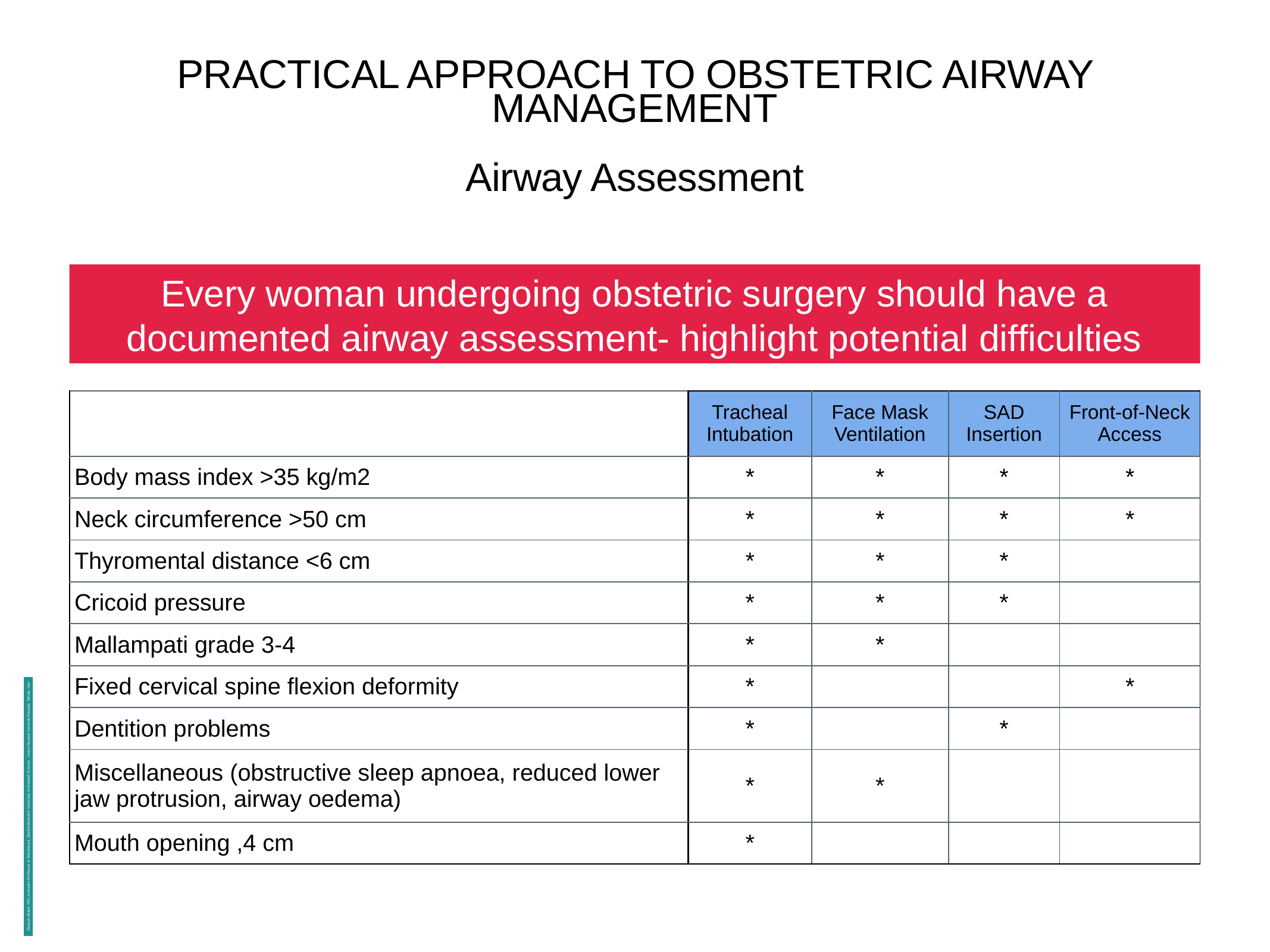

# PRACTICAL APPROACH TO OBSTETRIC AIRWAY MANAGEMENT
Airway Assessment
Every woman undergoing obstetric surgery should have a documented airway assessment- highlight potential difficulties
|  | Tracheal Intubation | Face Mask Ventilation | SAD Insertion | Front-of-Neck Access |
| --- | --- | --- | --- | --- |
| Body mass index >35 kg/m2 | \* | \* | \* | \* |
| Neck circumference >50 cm | \* | \* | \* | \* |
| Thyromental distance <6 cm | \* | \* | \* |  |
| Cricoid pressure | \* | \* | \* |  |
| Mallampati grade 3-4 | \* | \* |  |  |
| Fixed cervical spine flexion deformity | \* |  |  | \* |
| Dentition problems | \* |  | \* |  |
| Miscellaneous (obstructive sleep apnoea, reduced lower jaw protrusion, airway oedema) | \* | \* |  |  |
| Mouth opening ,4 cm | \* |  |  |  |